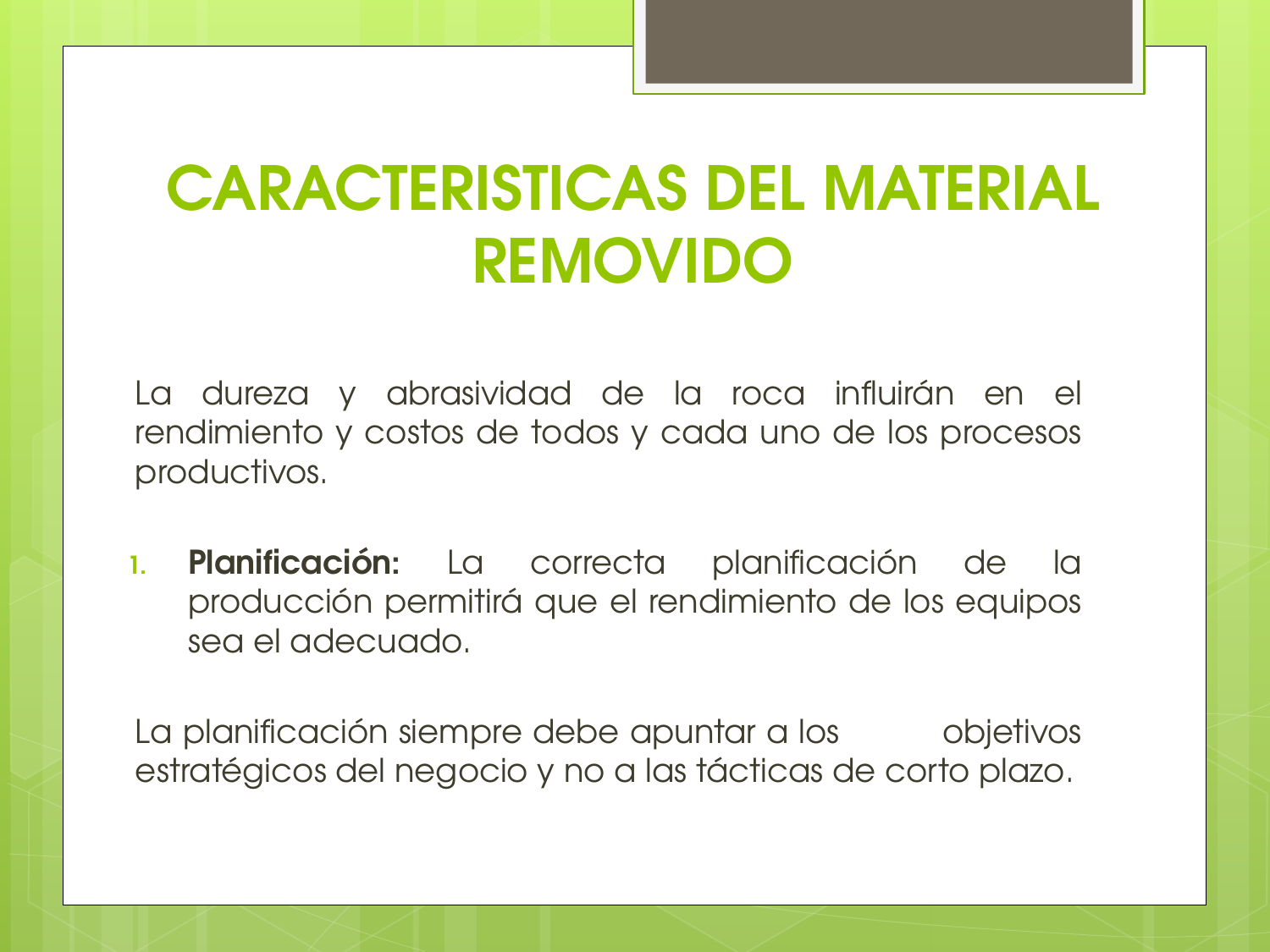

# CARACTERISTICAS DEL MATERIAL REMOVIDO
La dureza y abrasividad de la roca influirán en el rendimiento y costos de todos y cada uno de los procesos productivos.

Planificación: La correcta planificación de la producción permitirá que el rendimiento de los equipos sea el adecuado.

La planificación siempre debe apuntar a los          objetivos estratégicos del negocio y no a las tácticas de corto plazo.